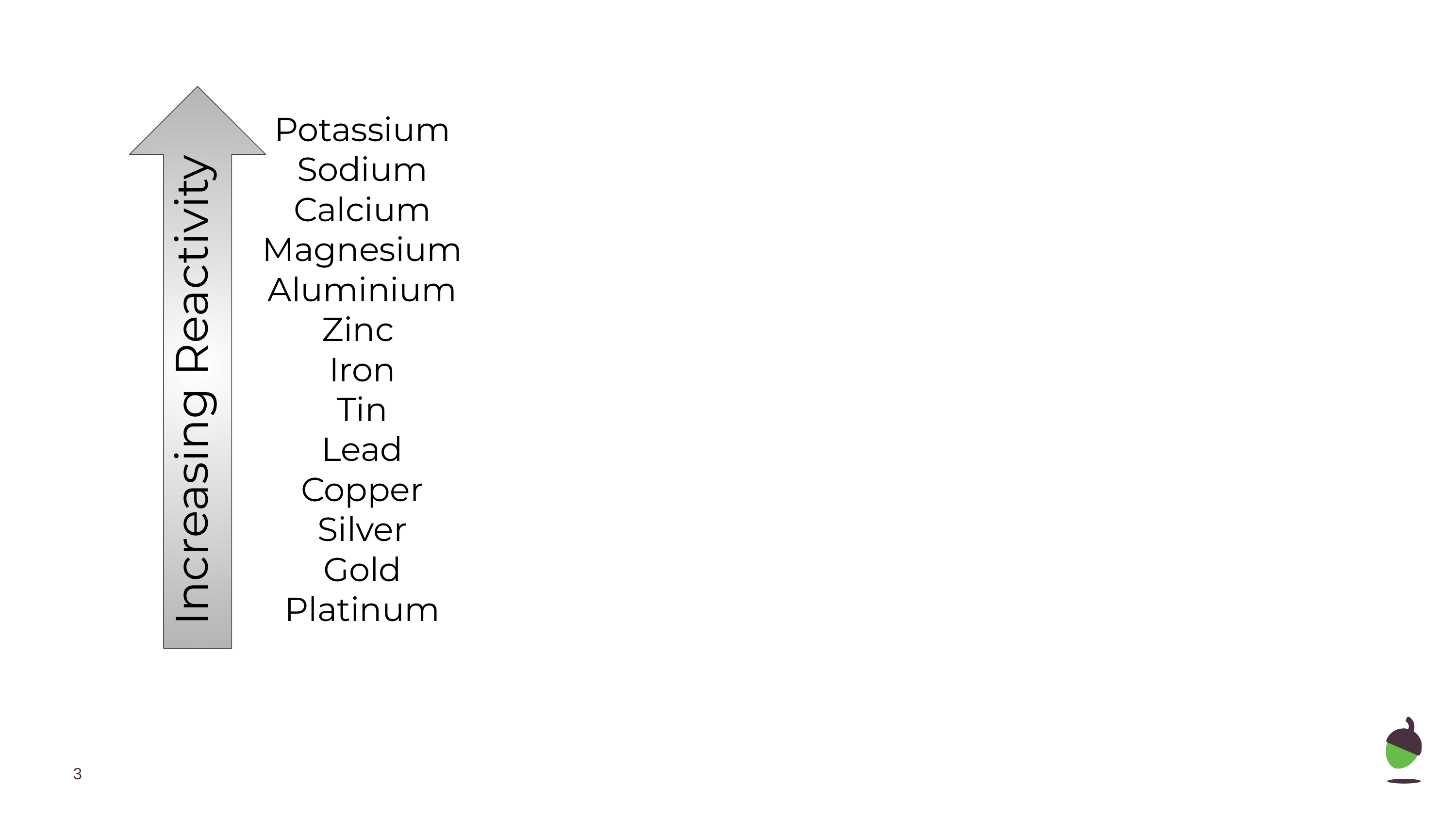

Potassium
Sodium
Calcium
Magnesium
Aluminium
Zinc
Iron
Tin
Lead
Copper
Silver
Gold
Platinum

Increasing Reactivity
3